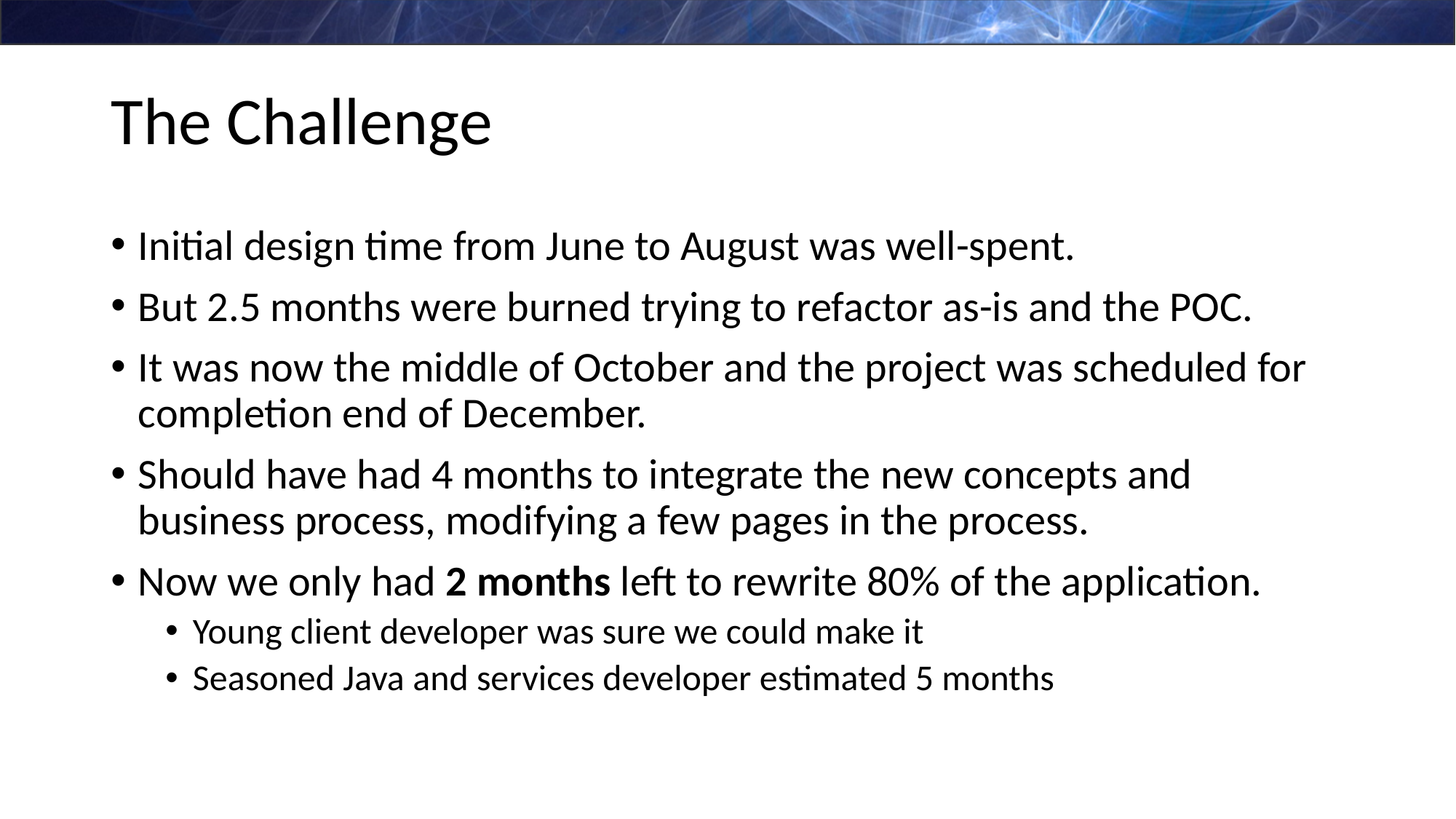

# The Challenge
Initial design time from June to August was well-spent.
But 2.5 months were burned trying to refactor as-is and the POC.
It was now the middle of October and the project was scheduled for completion end of December.
Should have had 4 months to integrate the new concepts and business process, modifying a few pages in the process.
Now we only had 2 months left to rewrite 80% of the application.
Young client developer was sure we could make it
Seasoned Java and services developer estimated 5 months